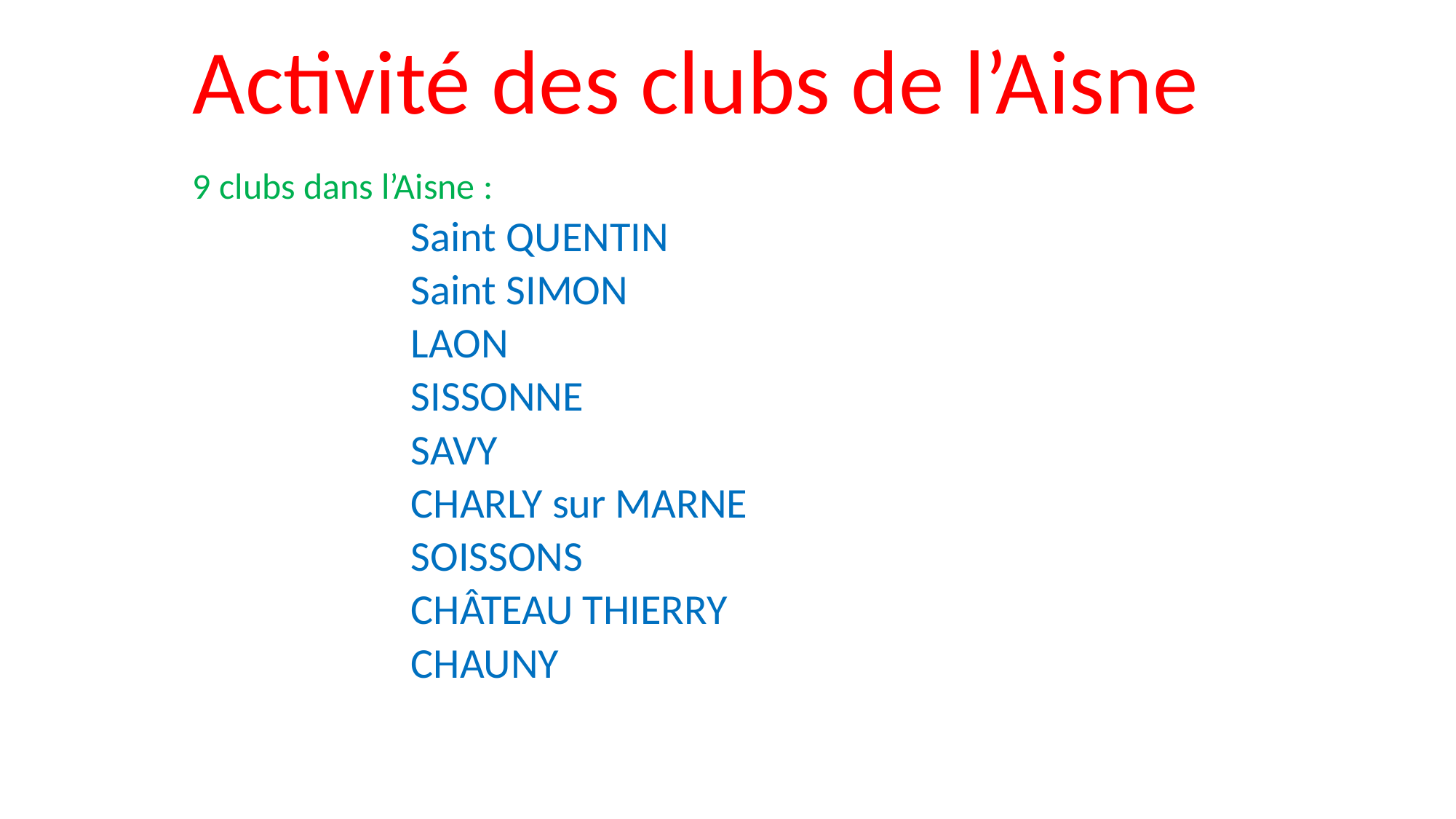

# Activité des clubs de l’Aisne
9 clubs dans l’Aisne :
Saint QUENTIN
Saint SIMON
LAON
SISSONNE
SAVY
CHARLY sur MARNE
SOISSONS
CHÂTEAU THIERRY
CHAUNY